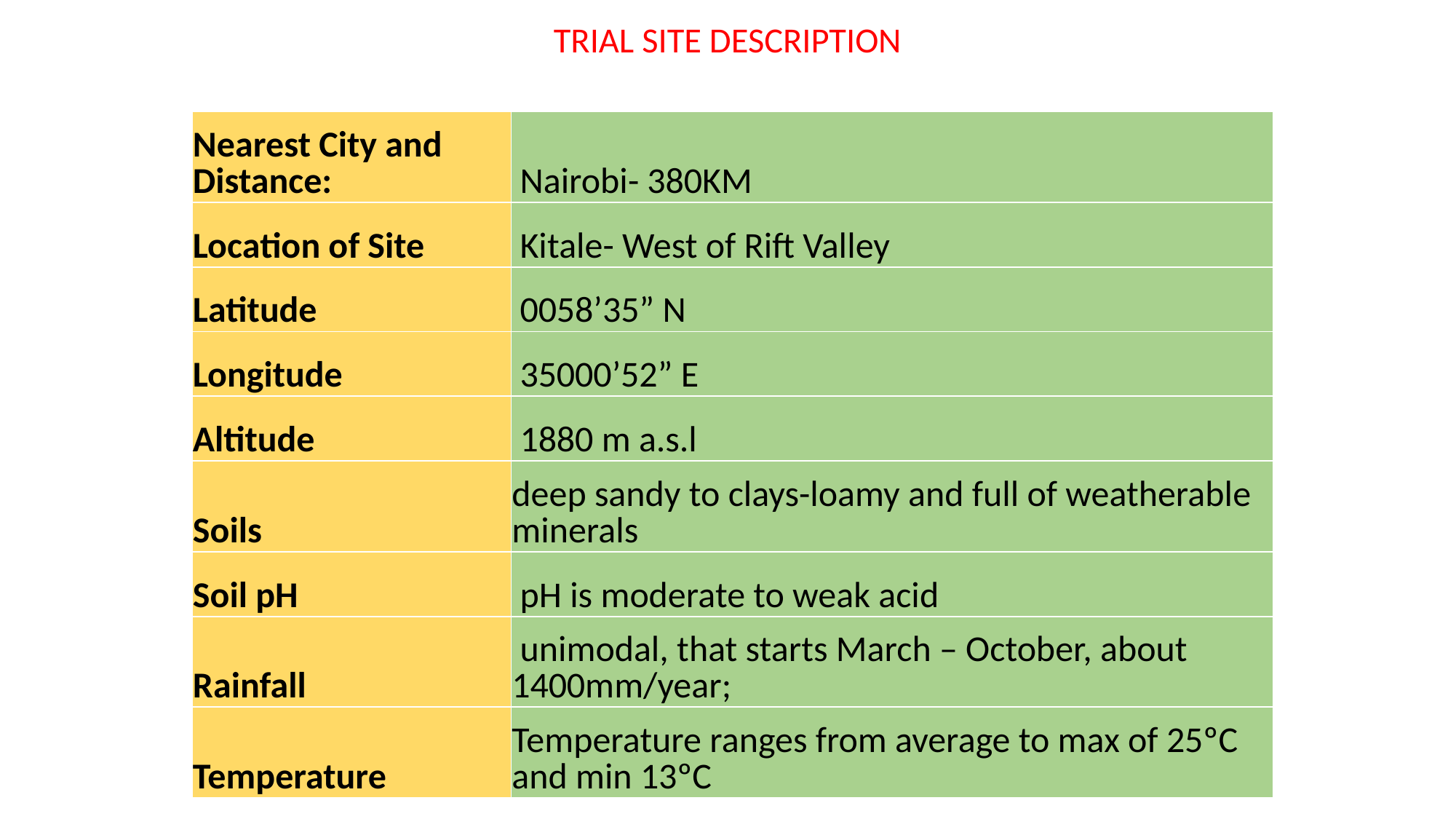

# TRIAL SITE DESCRIPTION

| Nearest City and Distance: | Nairobi- 380KM |
| --- | --- |
| Location of Site | Kitale- West of Rift Valley |
| Latitude | 0058’35” N |
| Longitude | 35000’52” E |
| Altitude | 1880 m a.s.l |
| Soils | deep sandy to clays-loamy and full of weatherable minerals |
| Soil pH | pH is moderate to weak acid |
| Rainfall | unimodal, that starts March – October, about 1400mm/year; |
| Temperature | Temperature ranges from average to max of 25ºC and min 13ºC |